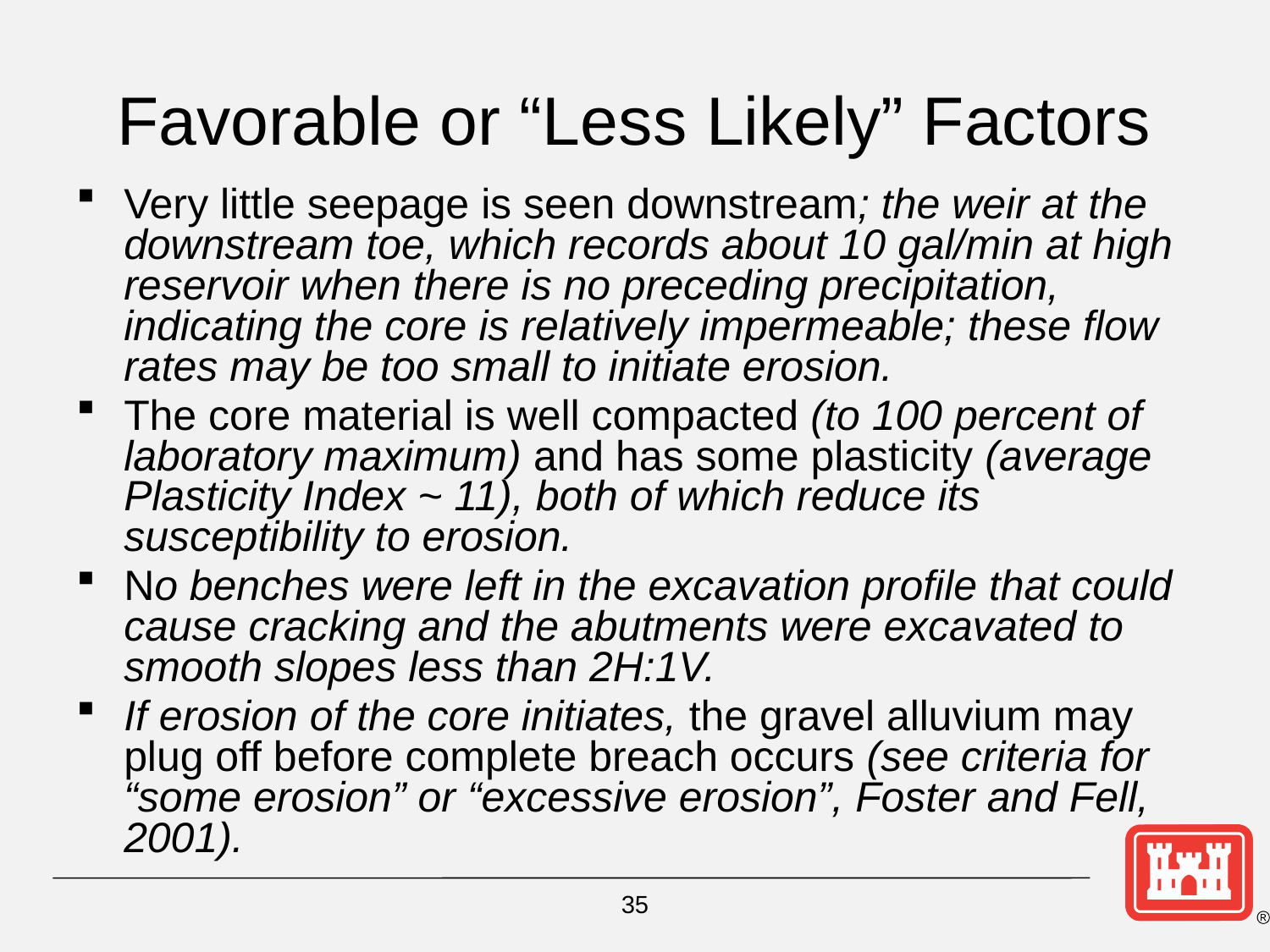

# Favorable or “Less Likely” Factors
Very little seepage is seen downstream; the weir at the downstream toe, which records about 10 gal/min at high reservoir when there is no preceding precipitation, indicating the core is relatively impermeable; these flow rates may be too small to initiate erosion.
The core material is well compacted (to 100 percent of laboratory maximum) and has some plasticity (average Plasticity Index ~ 11), both of which reduce its susceptibility to erosion.
No benches were left in the excavation profile that could cause cracking and the abutments were excavated to smooth slopes less than 2H:1V.
If erosion of the core initiates, the gravel alluvium may plug off before complete breach occurs (see criteria for “some erosion” or “excessive erosion”, Foster and Fell, 2001).
35